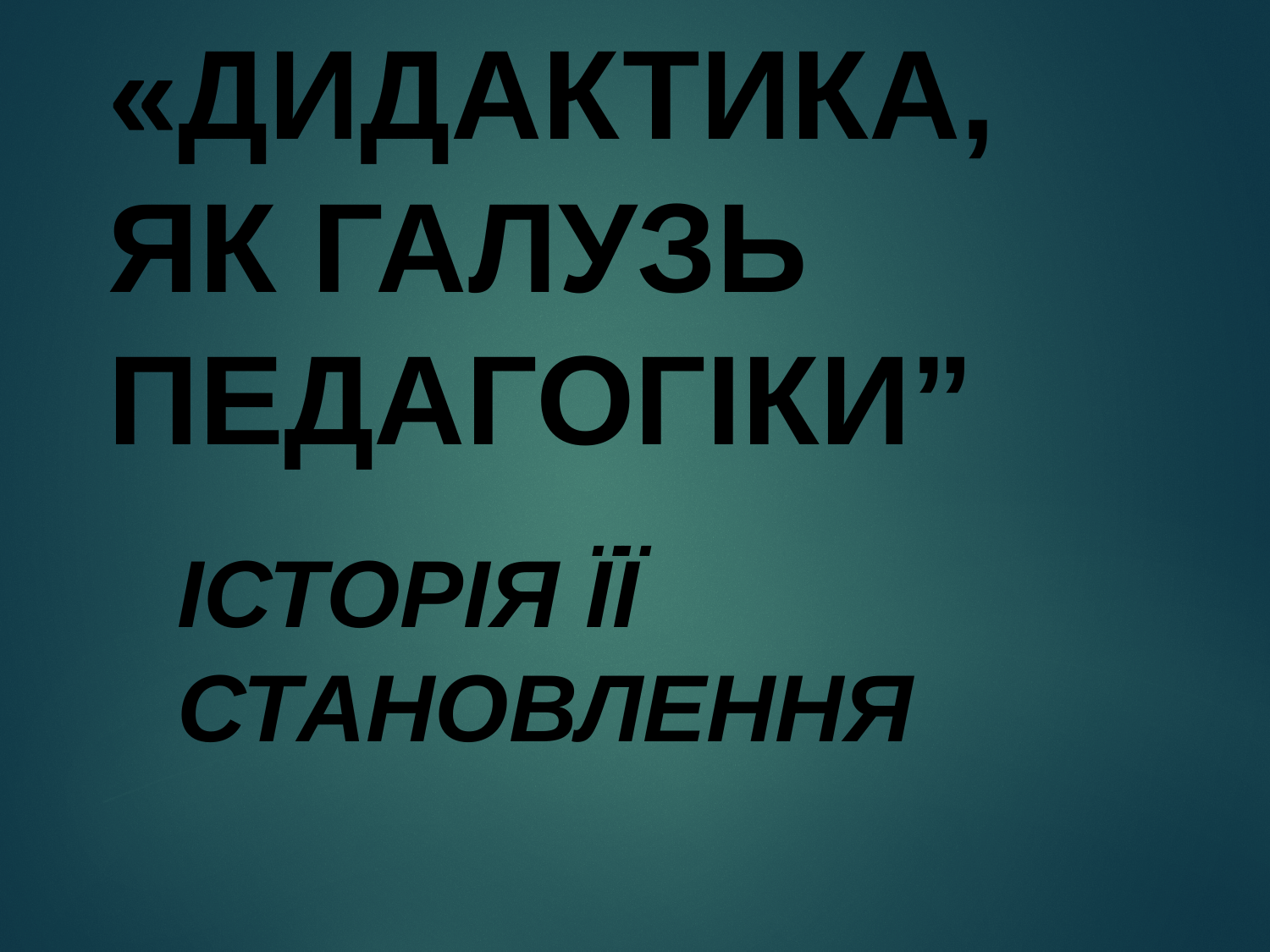

# «ДИДАКТИКА, ЯК ГАЛУЗЬ ПЕДАГОГІКИ”
ІСТОРІЯ ЇЇ СТАНОВЛЕННЯ